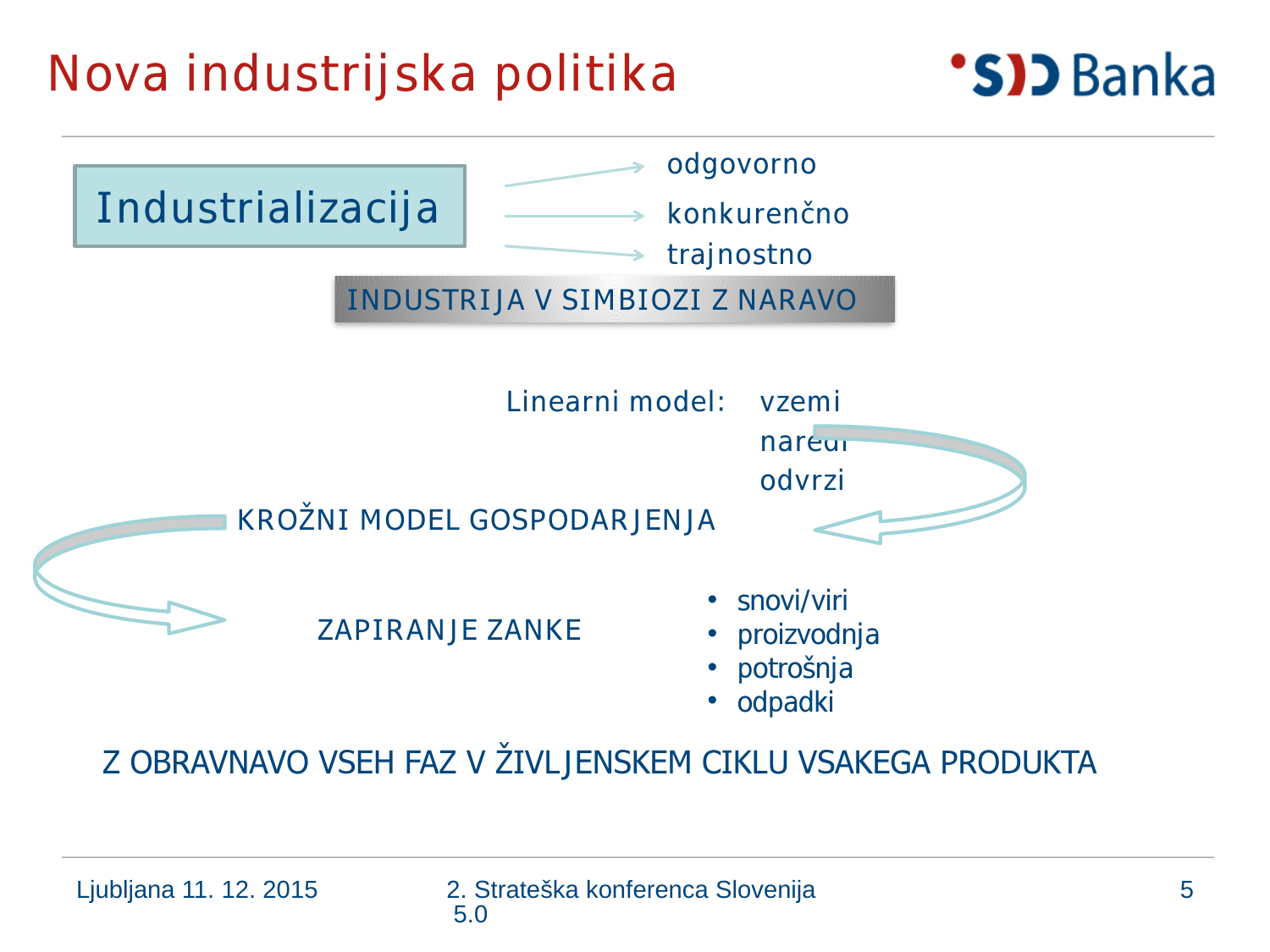

# Nova industrijska politika
odgovorno

				Linearni model:	vzemi
						naredi
						odvrzi

Industrializacija
konkurenčno
trajnostno
INDUSTRIJA V SIMBIOZI Z NARAVO

KROŽNI MODEL GOSPODARJENJA

snovi/viri
proizvodnja
potrošnja
odpadki

ZAPIRANJE ZANKE
Z OBRAVNAVO VSEH FAZ V ŽIVLJENSKEM CIKLU VSAKEGA PRODUKTA

Ljubljana 11. 12. 2015
2. Strateška konferenca Slovenija 5.0
5